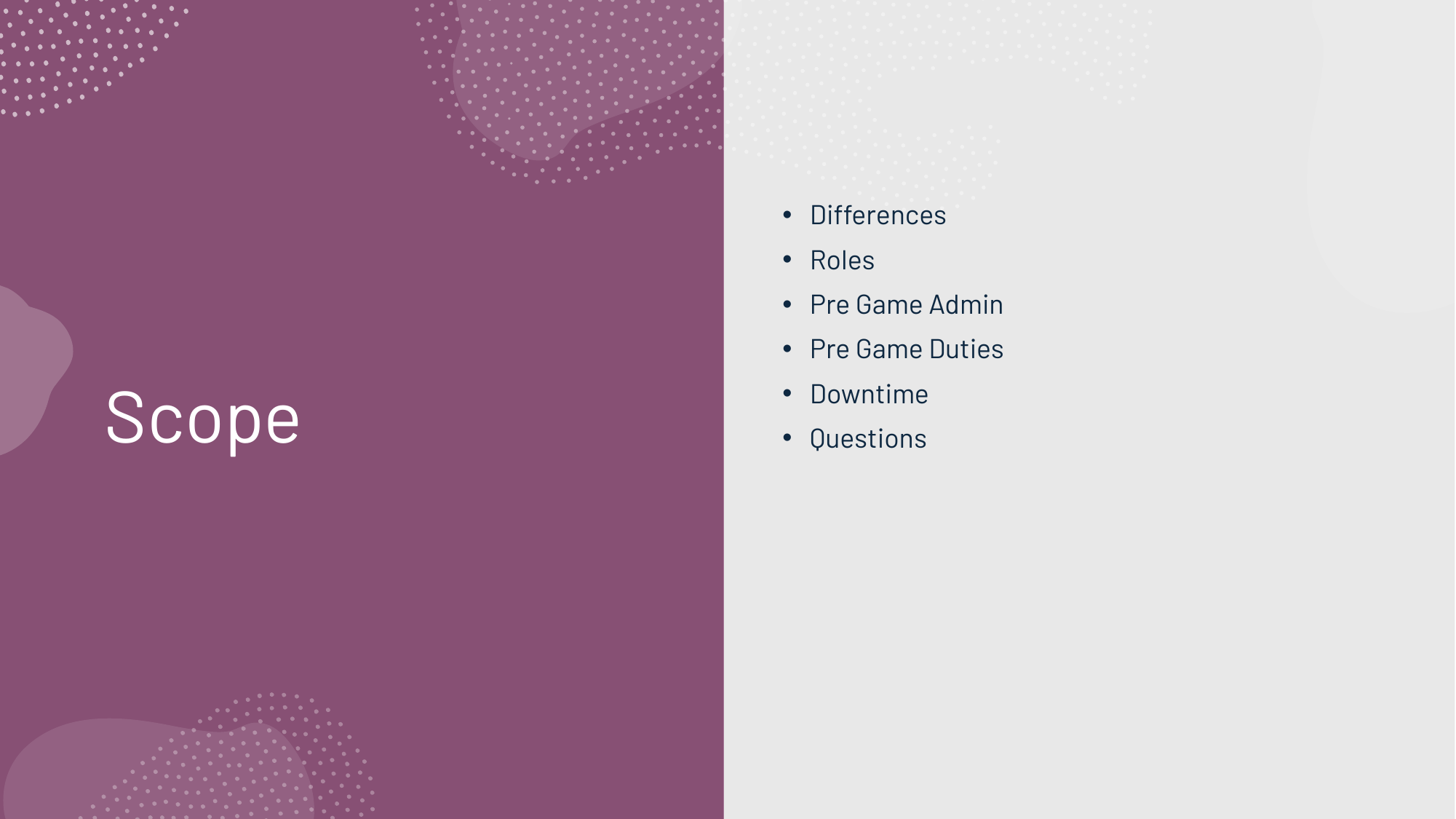

# Scope
Differences
Roles
Pre Game Admin
Pre Game Duties
Downtime
Questions